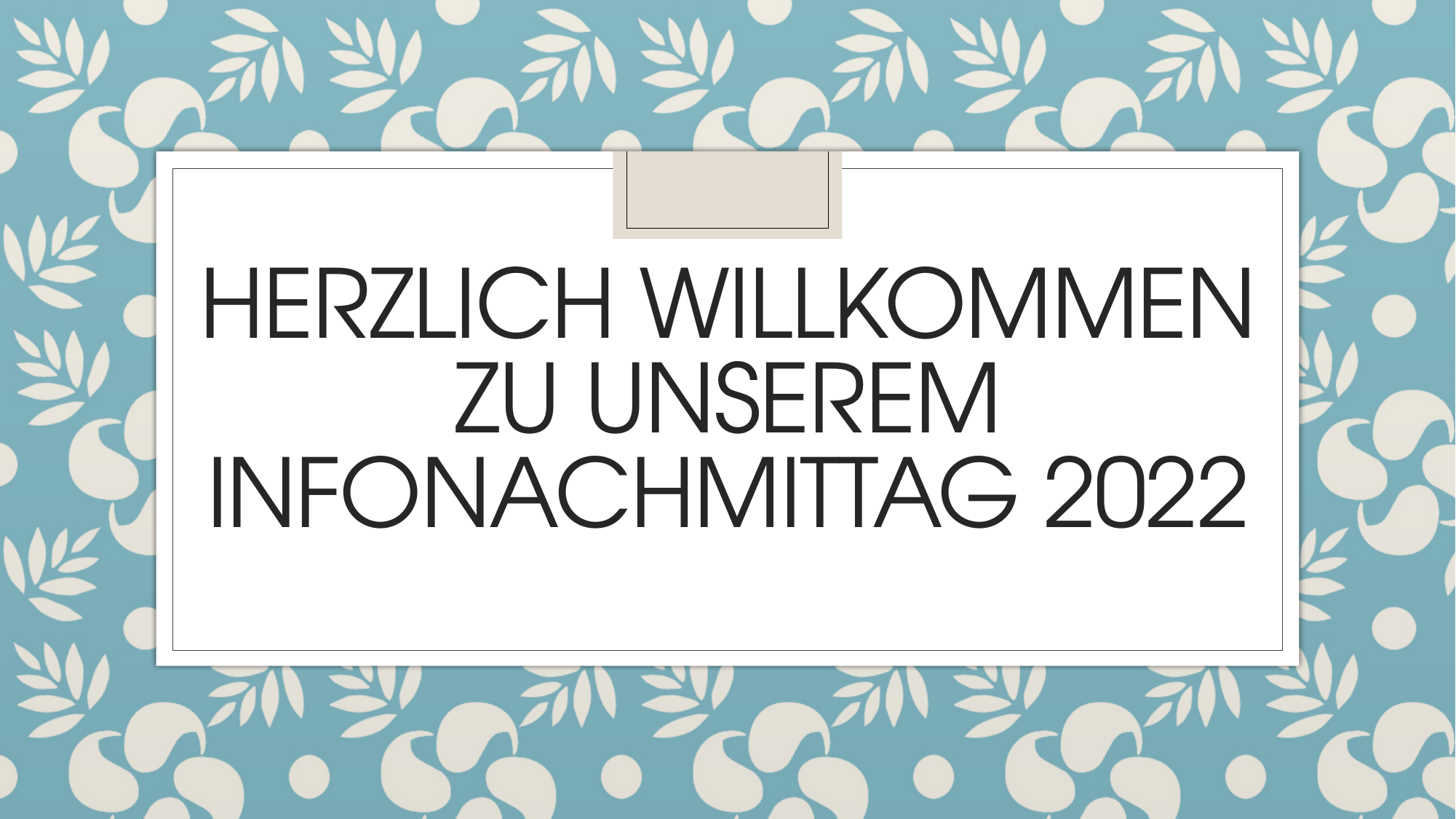

# Herzlich Willkommen zu unserem Infonachmittag 2022